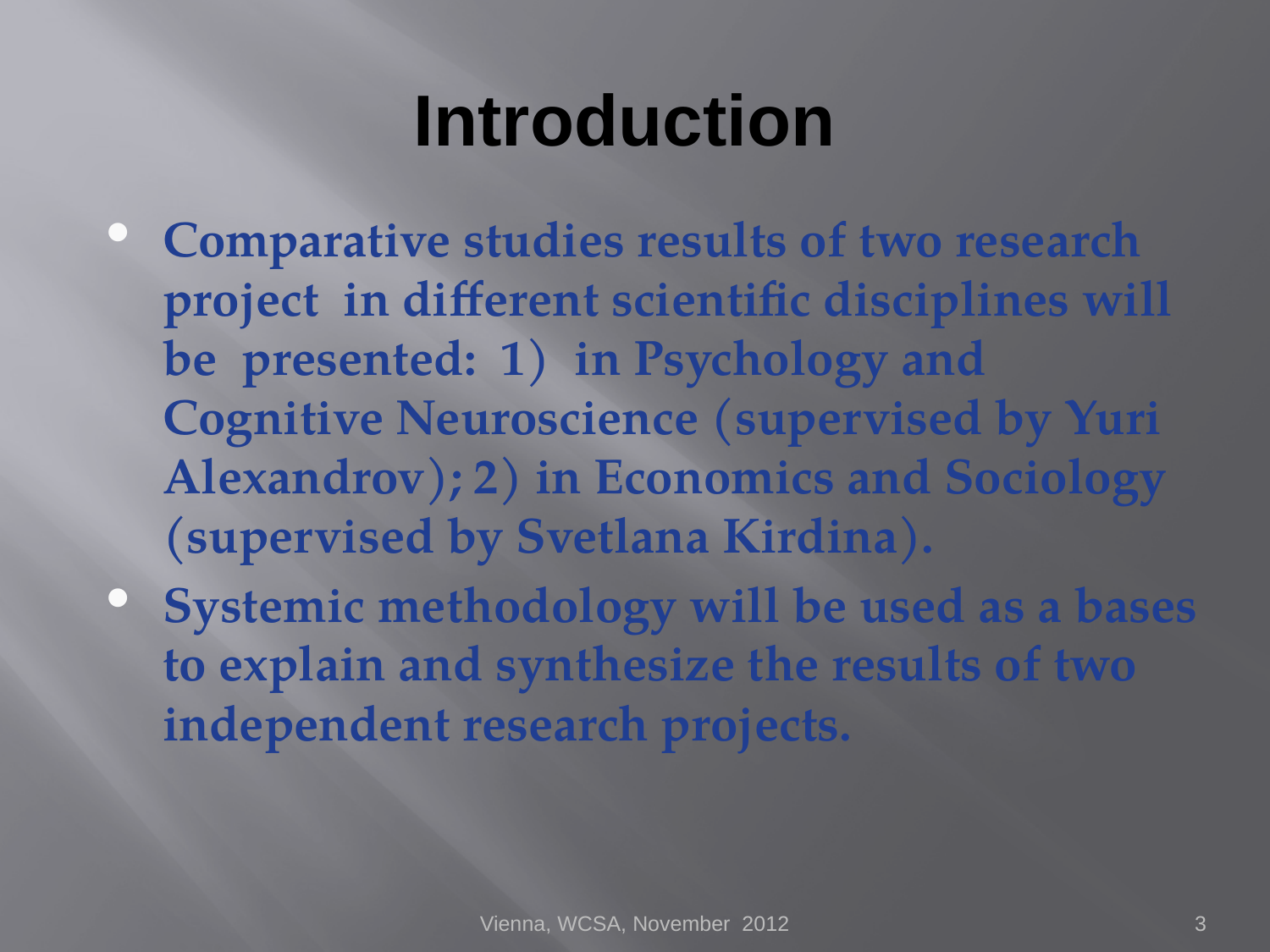

# Introduction
Comparative studies results of two research project  in different scientific disciplines will be  presented:  1)  in Psychology and Cognitive Neuroscience (supervised by Yuri Alexandrov); 2) in Economics and Sociology (supervised by Svetlana Kirdina).
Systemic methodology will be used as a bases to explain and synthesize the results of two independent research projects.
Vienna, WCSA, November  2012
3